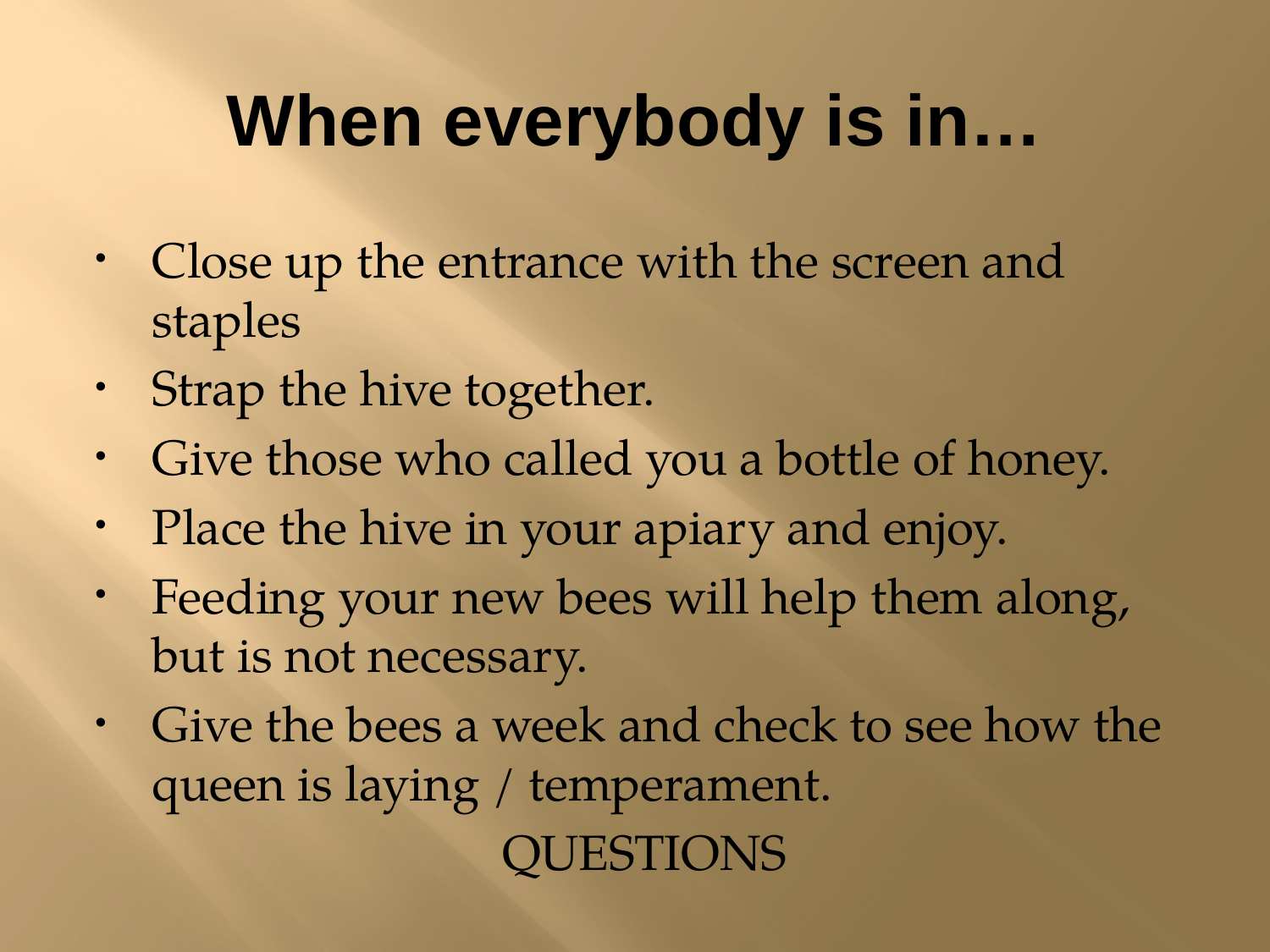

# When everybody is in…
Close up the entrance with the screen and staples
Strap the hive together.
Give those who called you a bottle of honey.
Place the hive in your apiary and enjoy.
Feeding your new bees will help them along, but is not necessary.
Give the bees a week and check to see how the queen is laying / temperament.
QUESTIONS